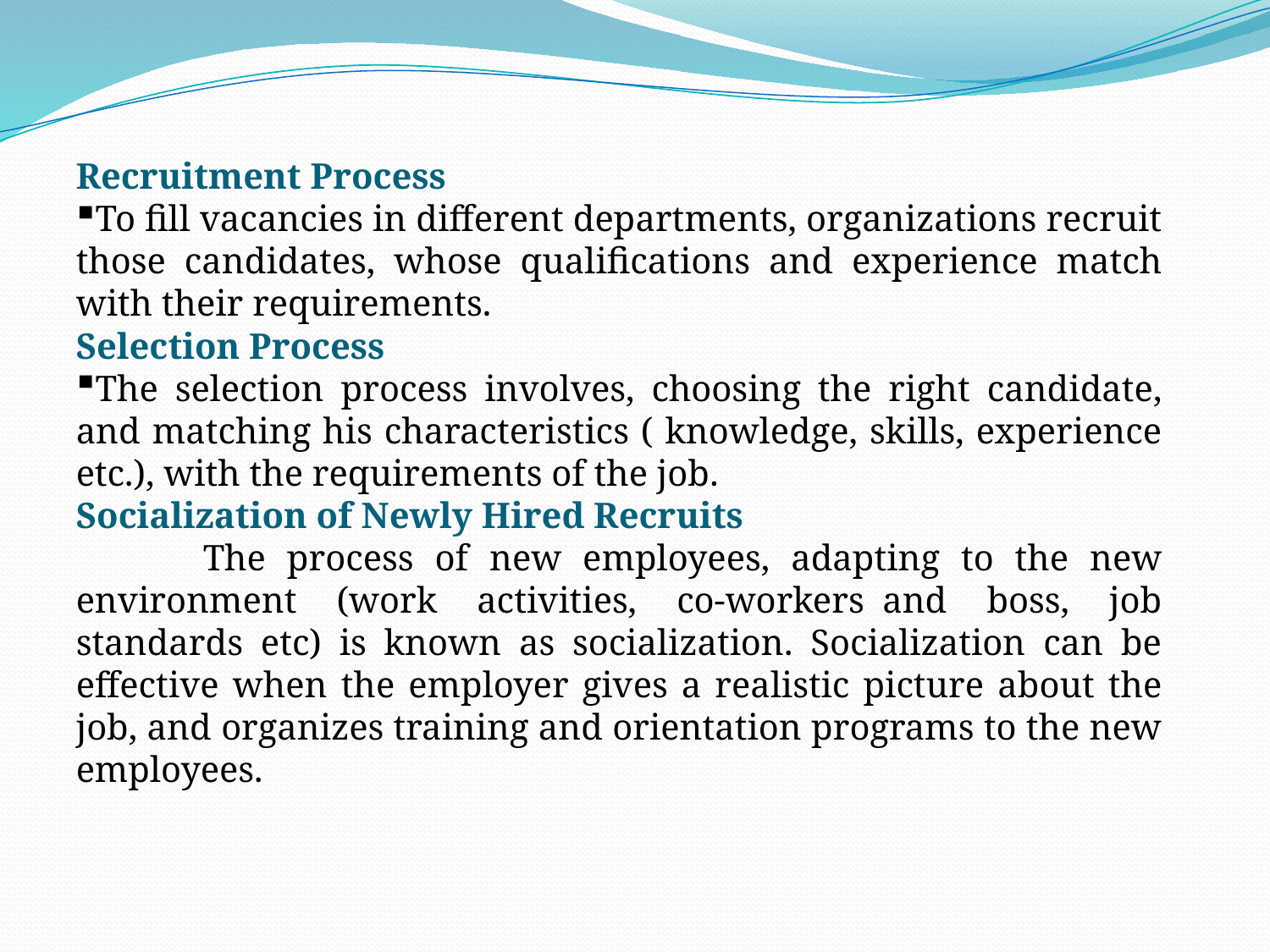

#
Recruitment Process
To fill vacancies in different departments, organizations recruit those candidates, whose qualifications and experience match with their requirements.
Selection Process
The selection process involves, choosing the right candidate, and matching his characteristics ( knowledge, skills, experience etc.), with the requirements of the job.
Socialization of Newly Hired Recruits
	The process of new employees, adapting to the new environment (work activities, co-workers  and boss, job standards etc) is known as socialization. Socialization can be effective when the employer gives a realistic picture about the job, and organizes training and orientation programs to the new employees.